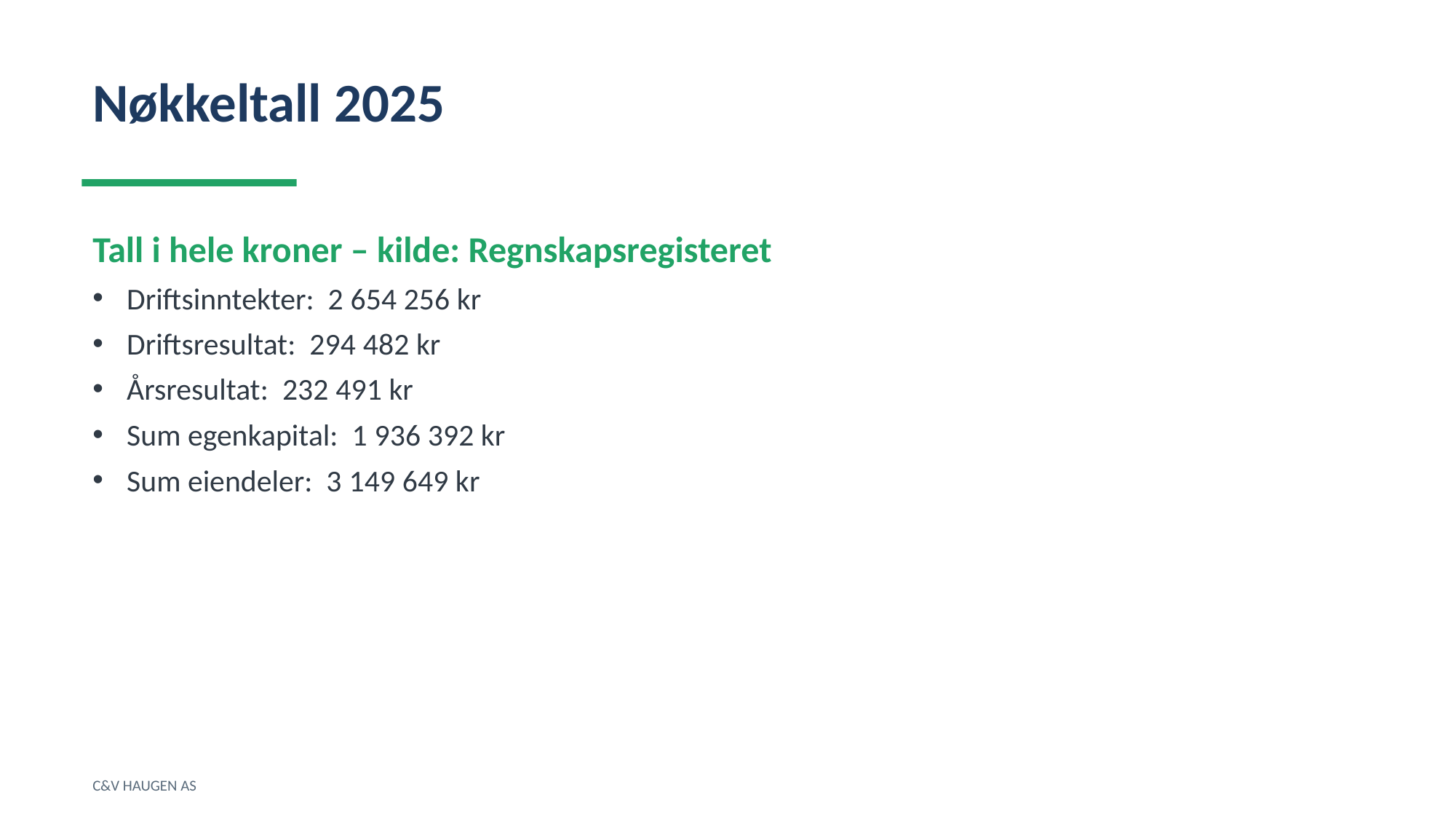

Nøkkeltall 2025

Tall i hele kroner – kilde: Regnskapsregisteret
Driftsinntekter:  2 654 256 kr
Driftsresultat:  294 482 kr
Årsresultat:  232 491 kr
Sum egenkapital:  1 936 392 kr
Sum eiendeler:  3 149 649 kr
C&V HAUGEN AS